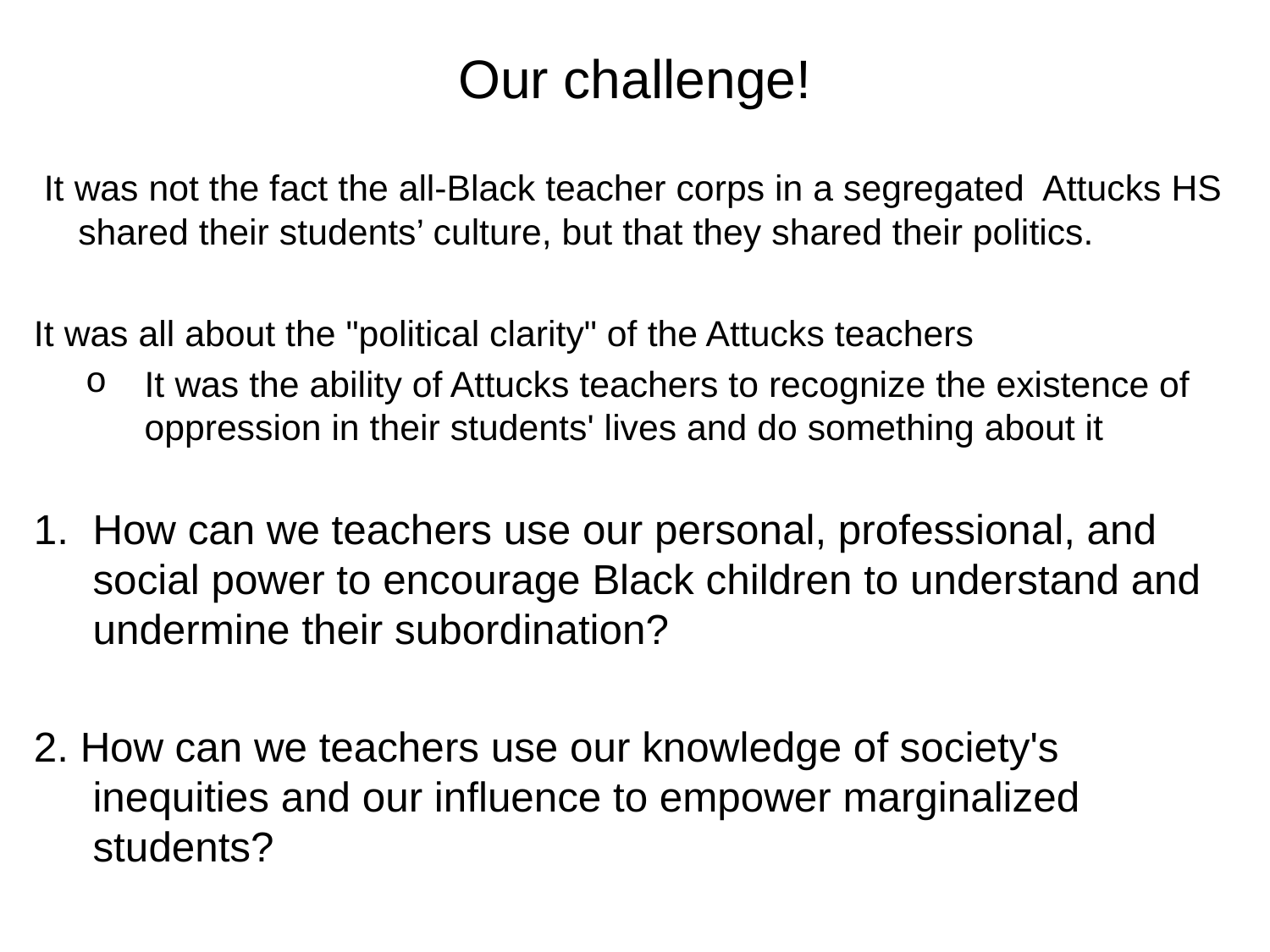

# Our challenge!
 It was not the fact the all-Black teacher corps in a segregated  Attucks HS shared their students’ culture, but that they shared their politics.

It was all about the "political clarity" of the Attucks teachers
It was the ability of Attucks teachers to recognize the existence of oppression in their students' lives and do something about it

How can we teachers use our personal, professional, and social power to encourage Black children to understand and undermine their subordination?

2. How can we teachers use our knowledge of society's inequities and our influence to empower marginalized students?